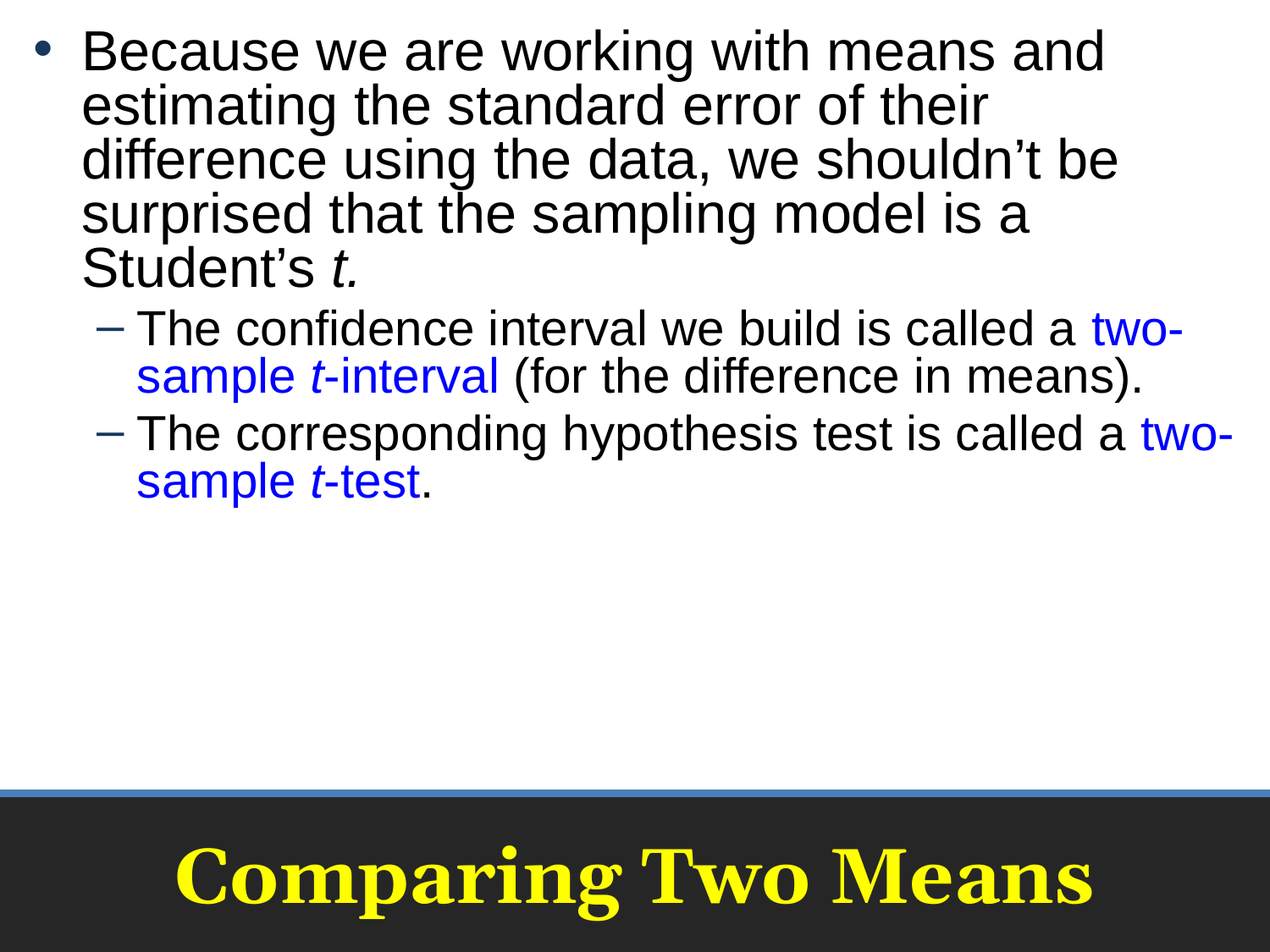

Because we are working with means and estimating the standard error of their difference using the data, we shouldn’t be surprised that the sampling model is a Student’s t.
The confidence interval we build is called a two-sample t-interval (for the difference in means).
The corresponding hypothesis test is called a two-sample t-test.
# Comparing Two Means